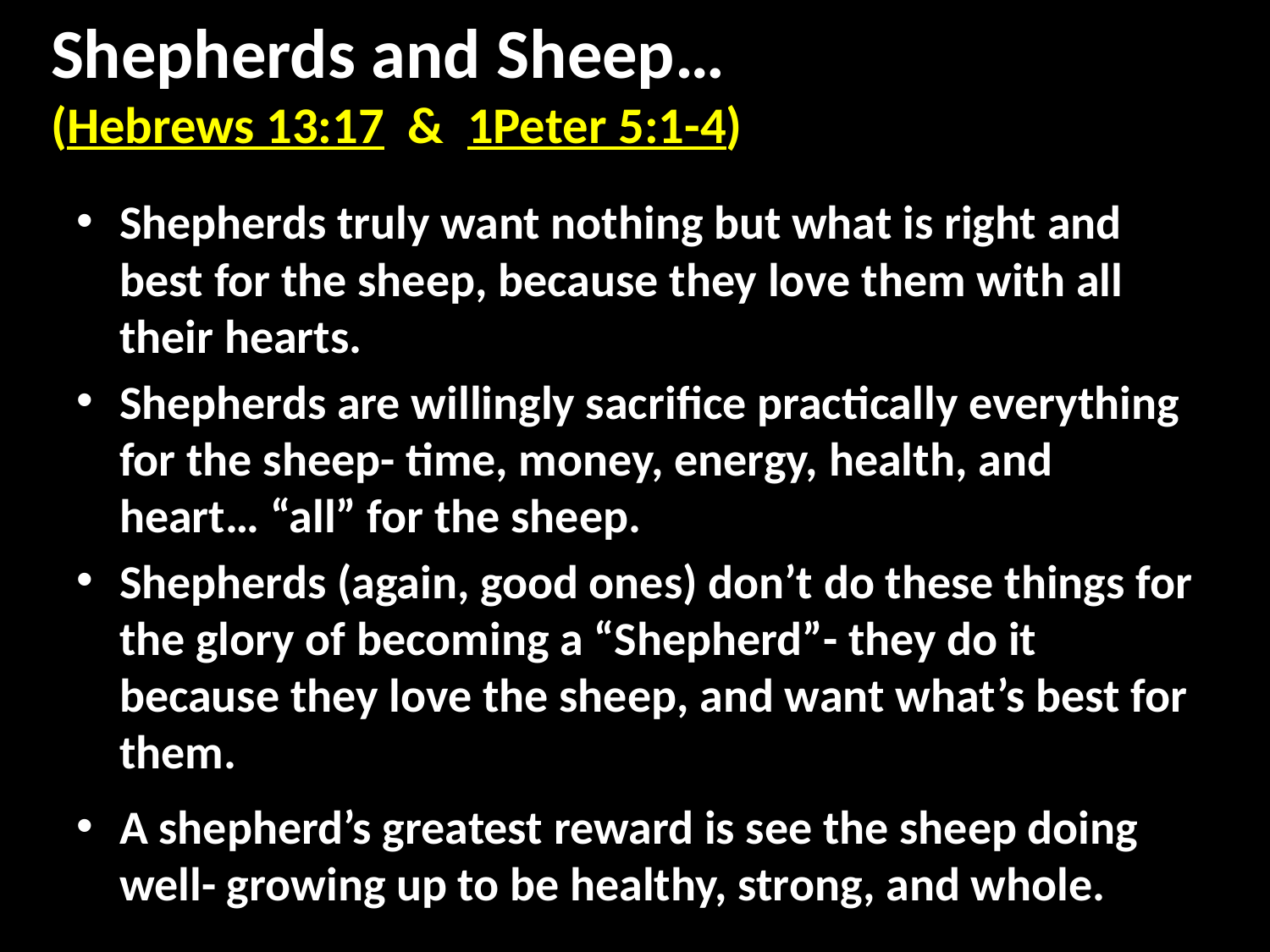

# Shepherds and Sheep… (Hebrews 13:17  &  1Peter 5:1-4)
Shepherds truly want nothing but what is right and best for the sheep, because they love them with all their hearts.
Shepherds are willingly sacrifice practically everything for the sheep- time, money, energy, health, and heart… “all” for the sheep.
Shepherds (again, good ones) don’t do these things for the glory of becoming a “Shepherd”- they do it because they love the sheep, and want what’s best for them.
A shepherd’s greatest reward is see the sheep doing well- growing up to be healthy, strong, and whole.